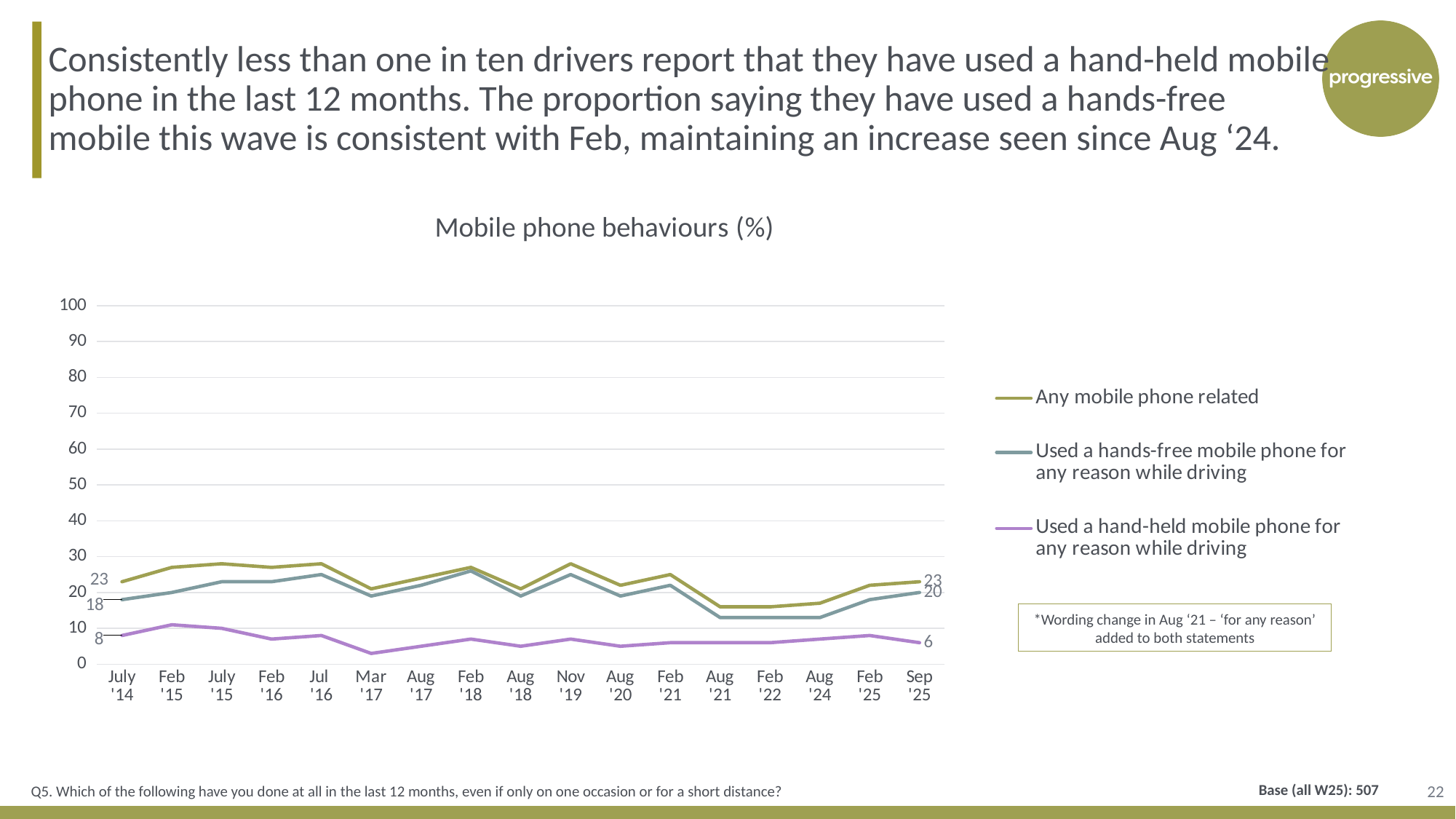

Consistently less than one in ten drivers report that they have used a hand-held mobile phone in the last 12 months. The proportion saying they have used a hands-free mobile this wave is consistent with Feb, maintaining an increase seen since Aug ‘24.

### Chart: Mobile phone behaviours (%)

| Category | Any mobile phone related | Used a hands-free mobile phone for any reason while driving | Used a hand-held mobile phone for any reason while driving |
|---|---|---|---|
| July '14 | 23.0 | 18.0 | 8.0 |
| Feb '15 | 27.0 | 20.0 | 11.0 |
| July '15 | 28.0 | 23.0 | 10.0 |
| Feb '16 | 27.0 | 23.0 | 7.0 |
| Jul
'16 | 28.0 | 25.0 | 8.0 |
| Mar '17 | 21.0 | 19.0 | 3.0 |
| Aug '17 | 24.0 | 22.0 | 5.0 |
| Feb '18 | 27.0 | 26.0 | 7.0 |
| Aug '18 | 21.0 | 19.0 | 5.0 |
| Nov '19 | 28.0 | 25.0 | 7.0 |
| Aug '20 | 22.0 | 19.0 | 5.0 |
| Feb '21 | 25.0 | 22.0 | 6.0 |
| Aug '21 | 16.0 | 13.0 | 6.0 |
| Feb '22 | 16.0 | 13.0 | 6.0 |
| Aug '24 | 17.0 | 13.0 | 7.0 |
| Feb '25 | 22.0 | 18.0 | 8.0 |
| Sep '25 | 23.0 | 20.0 | 6.0 |
*Wording change in Aug ‘21 – ‘for any reason’ added to both statements
22
Q5. Which of the following have you done at all in the last 12 months, even if only on one occasion or for a short distance?
Base (all W25): 507